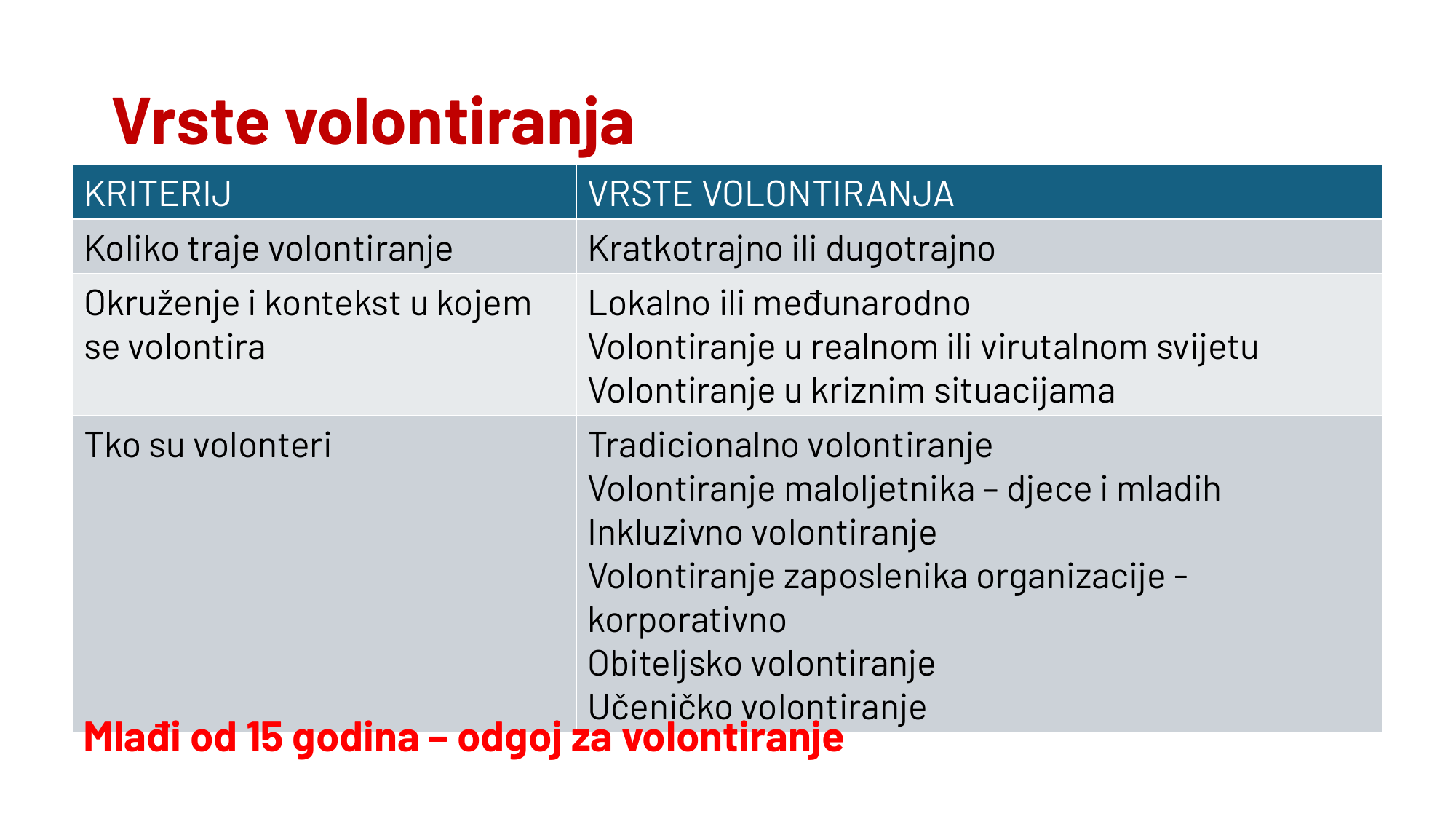

# Vrste volontiranja
| KRITERIJ | VRSTE VOLONTIRANJA |
| --- | --- |
| Koliko traje volontiranje | Kratkotrajno ili dugotrajno |
| Okruženje i kontekst u kojem se volontira | Lokalno ili međunarodno Volontiranje u realnom ili virutalnom svijetu Volontiranje u kriznim situacijama |
| Tko su volonteri | Tradicionalno volontiranje Volontiranje maloljetnika – djece i mladih Inkluzivno volontiranje Volontiranje zaposlenika organizacije - korporativno Obiteljsko volontiranje Učeničko volontiranje |
Mlađi od 15 godina – odgoj za volontiranje